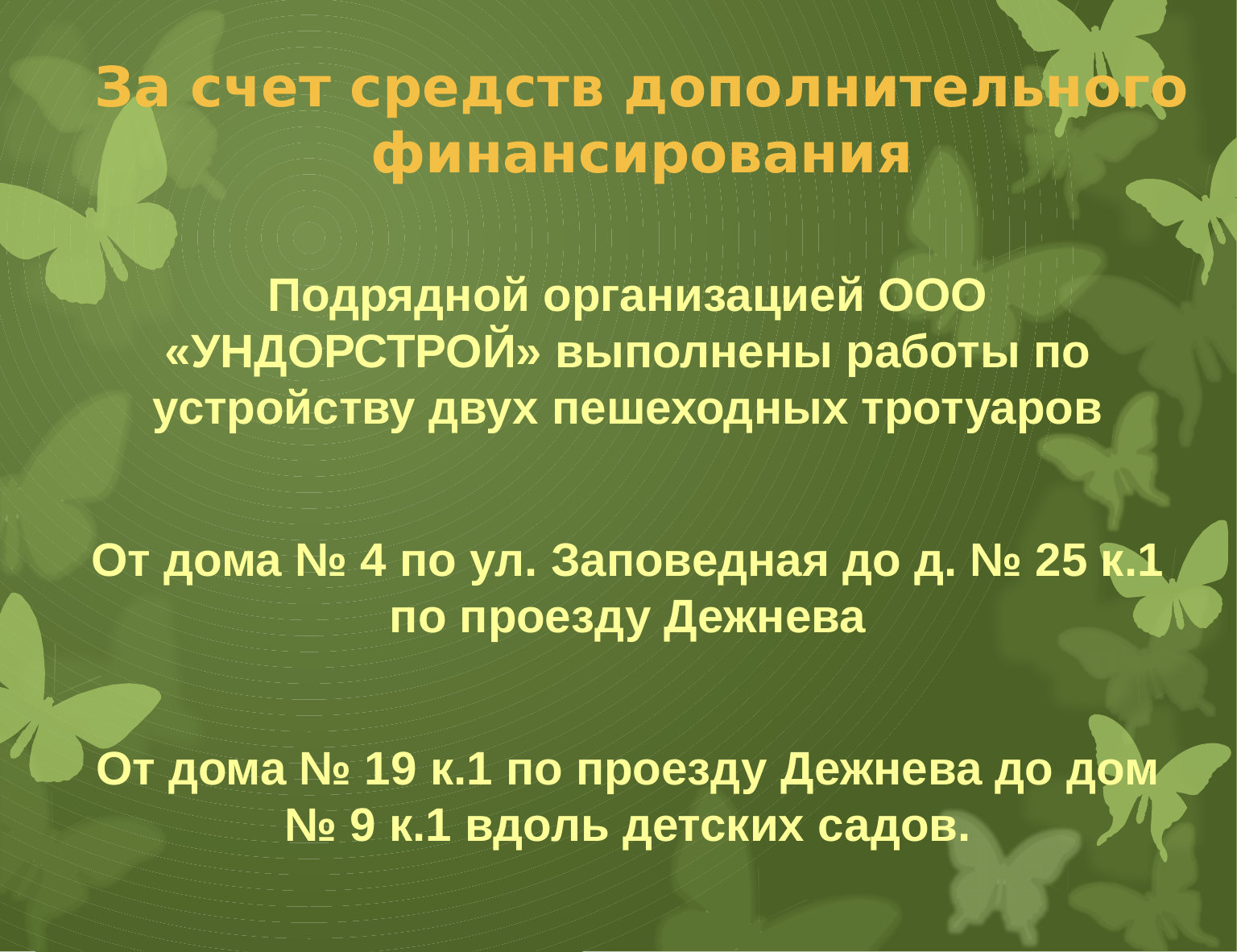

# За счет средств дополнительного финансирования

Подрядной организацией ООО «УНДОРСТРОЙ» выполнены работы по устройству двух пешеходных тротуаров

От дома № 4 по ул. Заповедная до д. № 25 к.1 по проезду Дежнева

От дома № 19 к.1 по проезду Дежнева до дом № 9 к.1 вдоль детских садов.